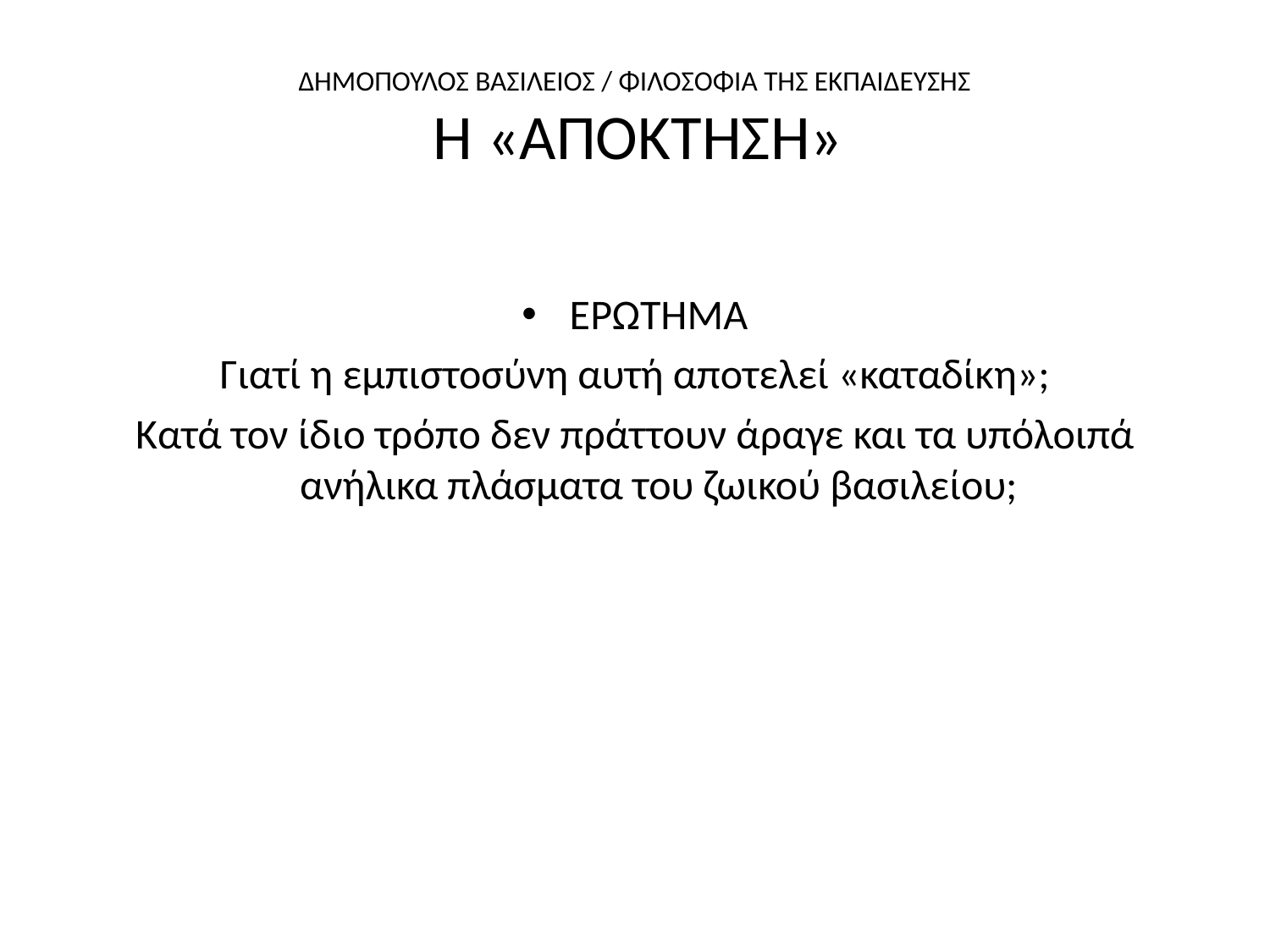

# ΔΗΜΟΠΟΥΛΟΣ ΒΑΣΙΛΕΙΟΣ / ΦΙΛΟΣΟΦΙΑ ΤΗΣ ΕΚΠΑΙΔΕΥΣΗΣ Η «ΑΠΟΚΤΗΣΗ»

ΕΡΩΤΗΜΑ
Γιατί η εμπιστοσύνη αυτή αποτελεί «καταδίκη»;
Κατά τον ίδιο τρόπο δεν πράττουν άραγε και τα υπόλοιπά ανήλικα πλάσματα του ζωικού βασιλείου;